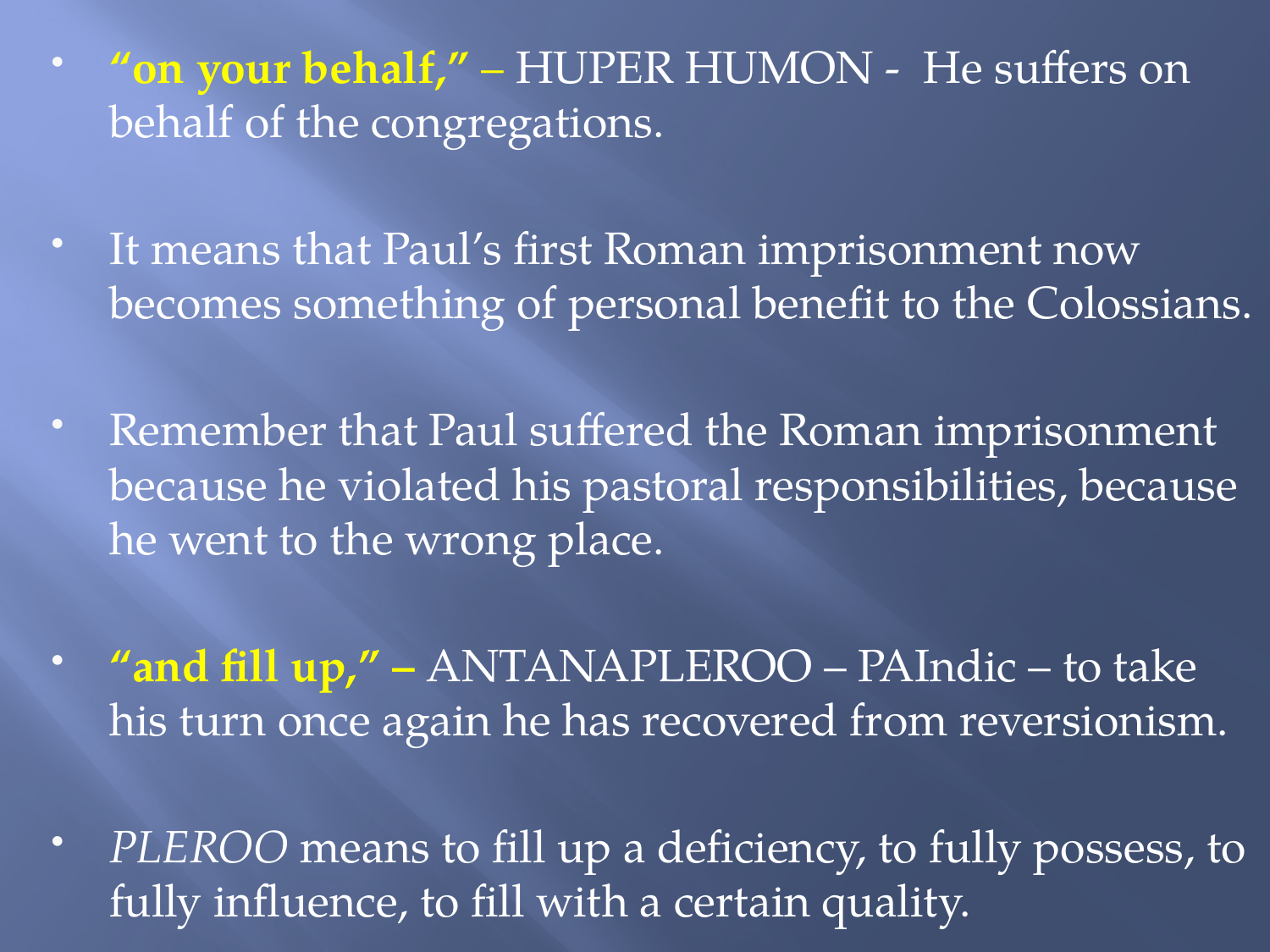

“on your behalf,” – HUPER HUMON -  He suffers on behalf of the congregations.

It means that Paul’s first Roman imprisonment now becomes something of personal benefit to the Colossians.

Remember that Paul suffered the Roman imprisonment because he violated his pastoral responsibilities, because he went to the wrong place.

“and fill up,” – ANTANAPLEROO – PAIndic – to take his turn once again he has recovered from reversionism.

PLEROO means to fill up a deficiency, to fully possess, to fully influence, to fill with a certain quality.